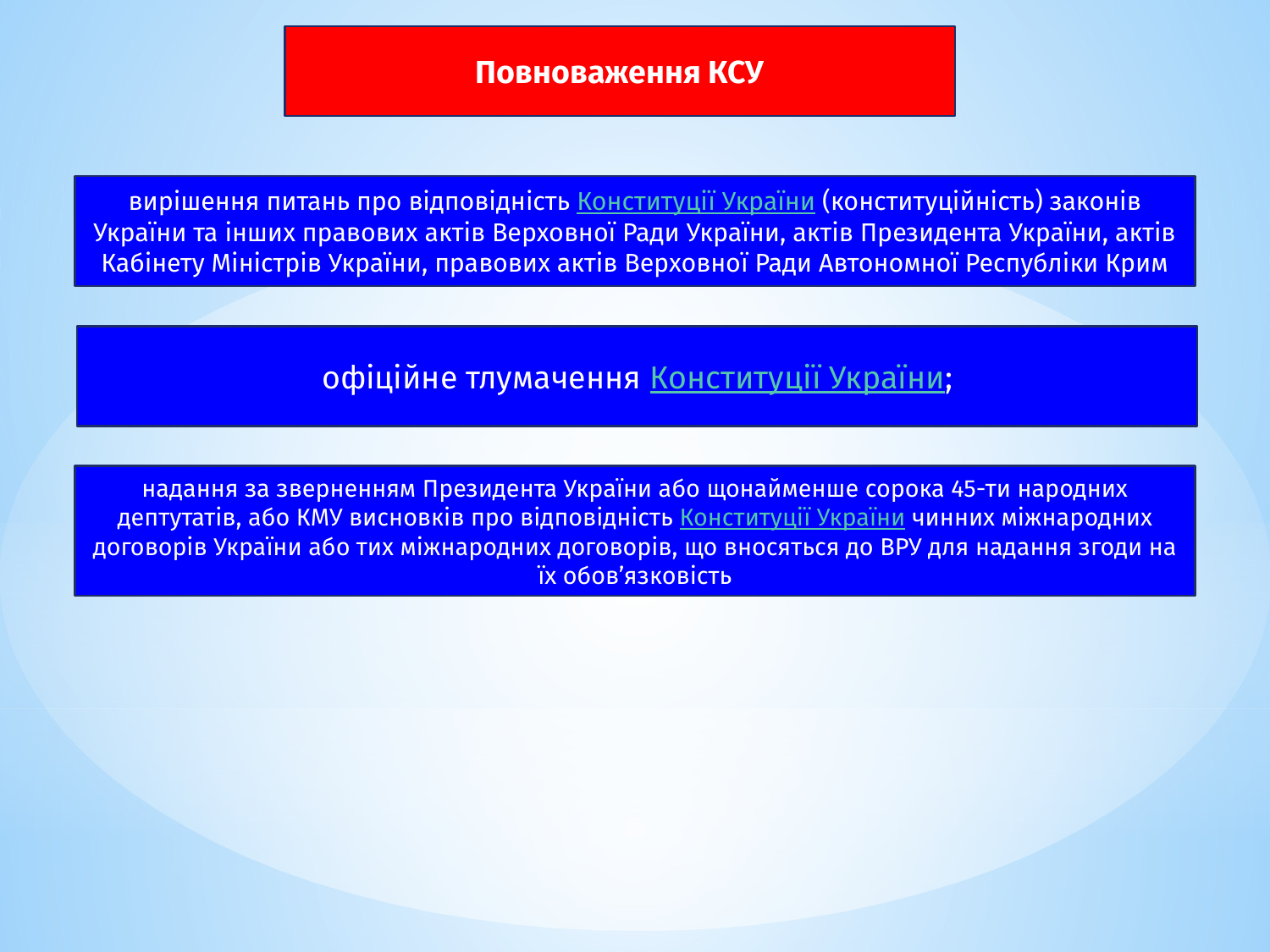

Повноваження КСУ
вирішення питань про відповідність Конституції України (конституційність) законів України та інших правових актів Верховної Ради України, актів Президента України, актів Кабінету Міністрів України, правових актів Верховної Ради Автономної Республіки Крим
офіційне тлумачення Конституції України;
надання за зверненням Президента України або щонайменше сорока 45-ти народних дептутатів, або КМУ висновків про відповідність Конституції України чинних міжнародних договорів України або тих міжнародних договорів, що вносяться до ВРУ для надання згоди на їх обов’язковість